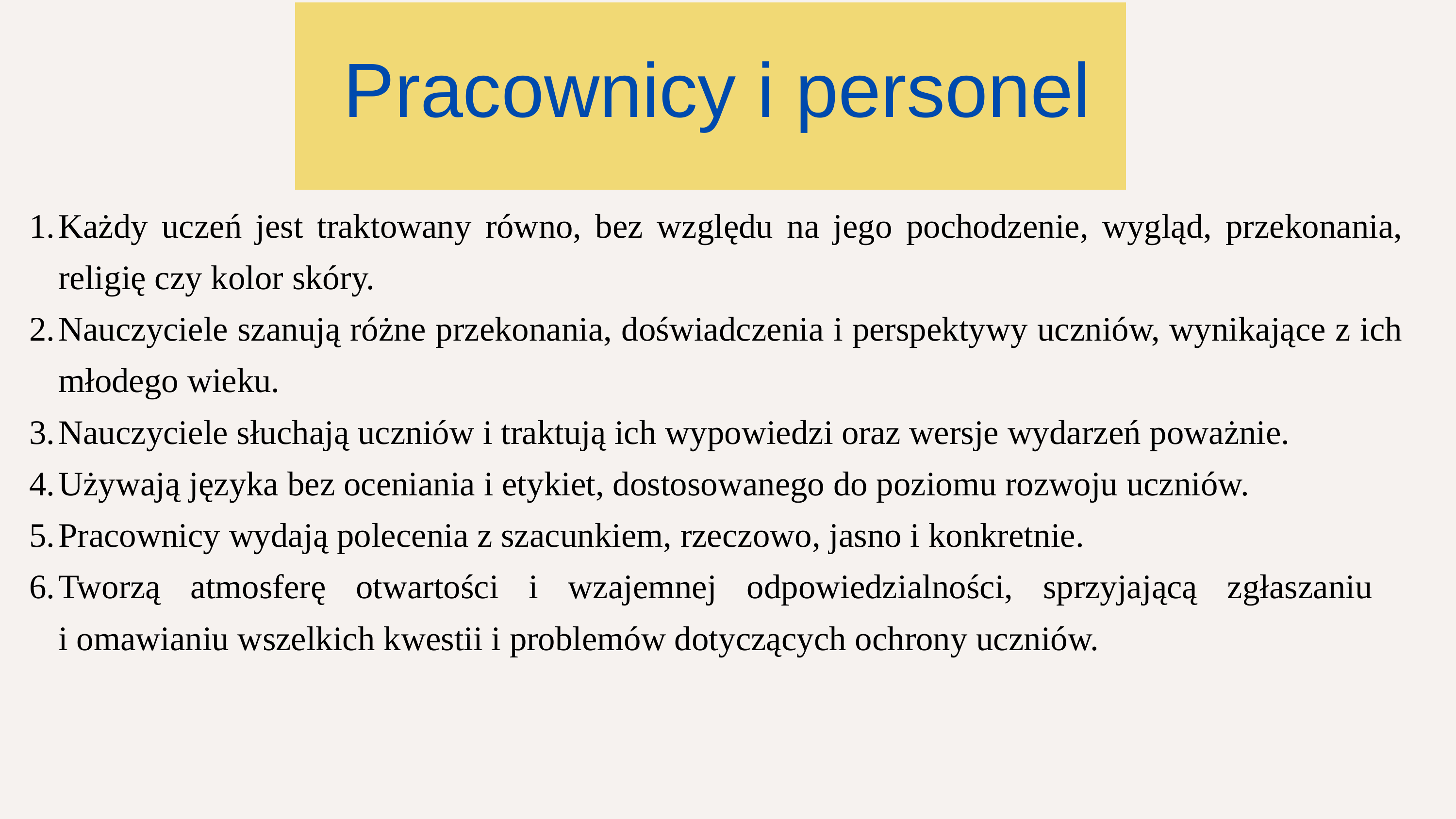

Pracownicy i personel
Każdy uczeń jest traktowany równo, bez względu na jego pochodzenie, wygląd, przekonania, religię czy kolor skóry.
Nauczyciele szanują różne przekonania, doświadczenia i perspektywy uczniów, wynikające z ich młodego wieku.
Nauczyciele słuchają uczniów i traktują ich wypowiedzi oraz wersje wydarzeń poważnie.
Używają języka bez oceniania i etykiet, dostosowanego do poziomu rozwoju uczniów.
Pracownicy wydają polecenia z szacunkiem, rzeczowo, jasno i konkretnie.
Tworzą atmosferę otwartości i wzajemnej odpowiedzialności, sprzyjającą zgłaszaniu
i omawianiu wszelkich kwestii i problemów dotyczących ochrony uczniów.